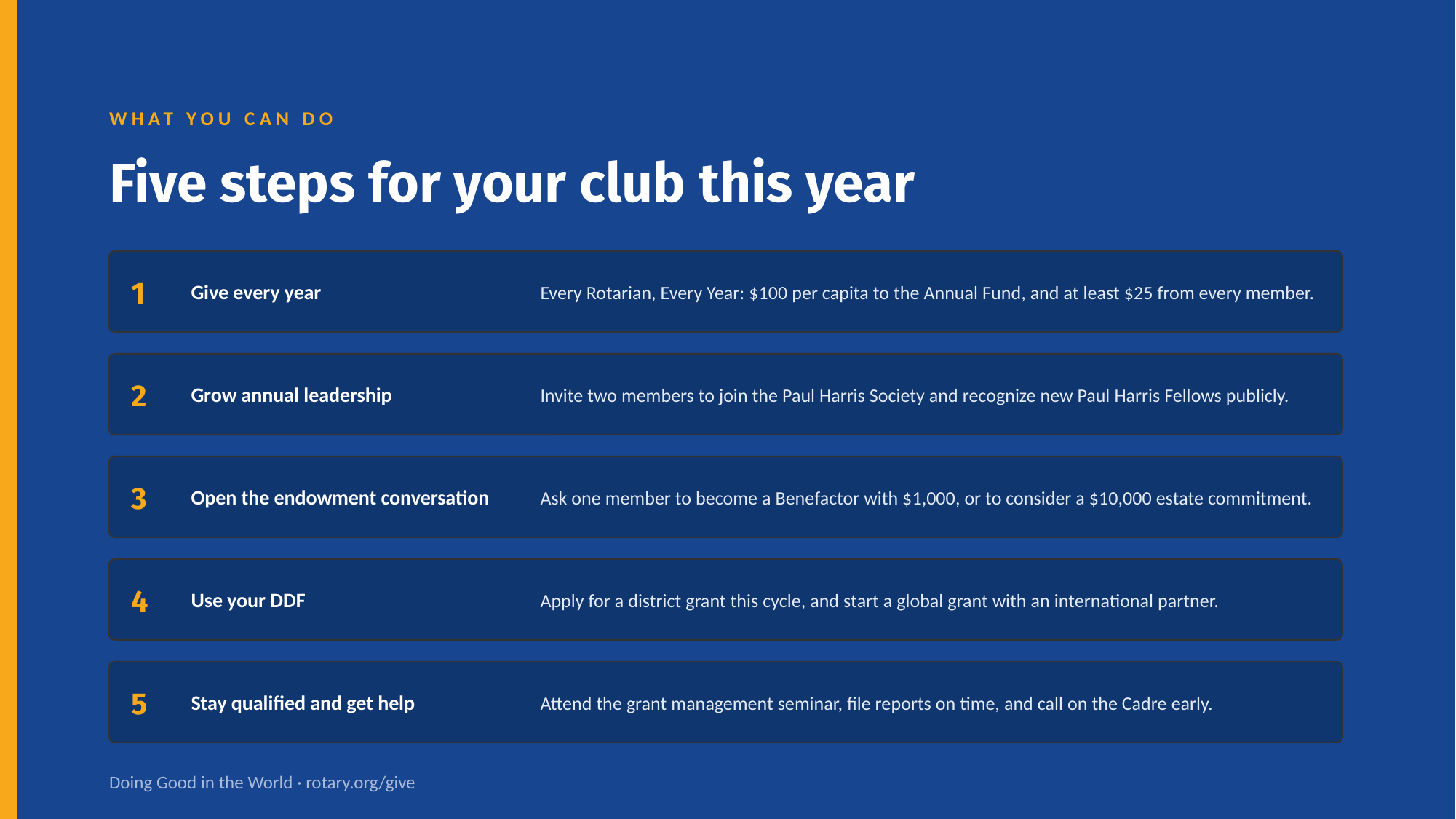

WHAT YOU CAN DO
Five steps for your club this year

1
Give every year
Every Rotarian, Every Year: $100 per capita to the Annual Fund, and at least $25 from every member.

2
Grow annual leadership
Invite two members to join the Paul Harris Society and recognize new Paul Harris Fellows publicly.

3
Open the endowment conversation
Ask one member to become a Benefactor with $1,000, or to consider a $10,000 estate commitment.

4
Use your DDF
Apply for a district grant this cycle, and start a global grant with an international partner.

5
Stay qualified and get help
Attend the grant management seminar, file reports on time, and call on the Cadre early.
Doing Good in the World · rotary.org/give